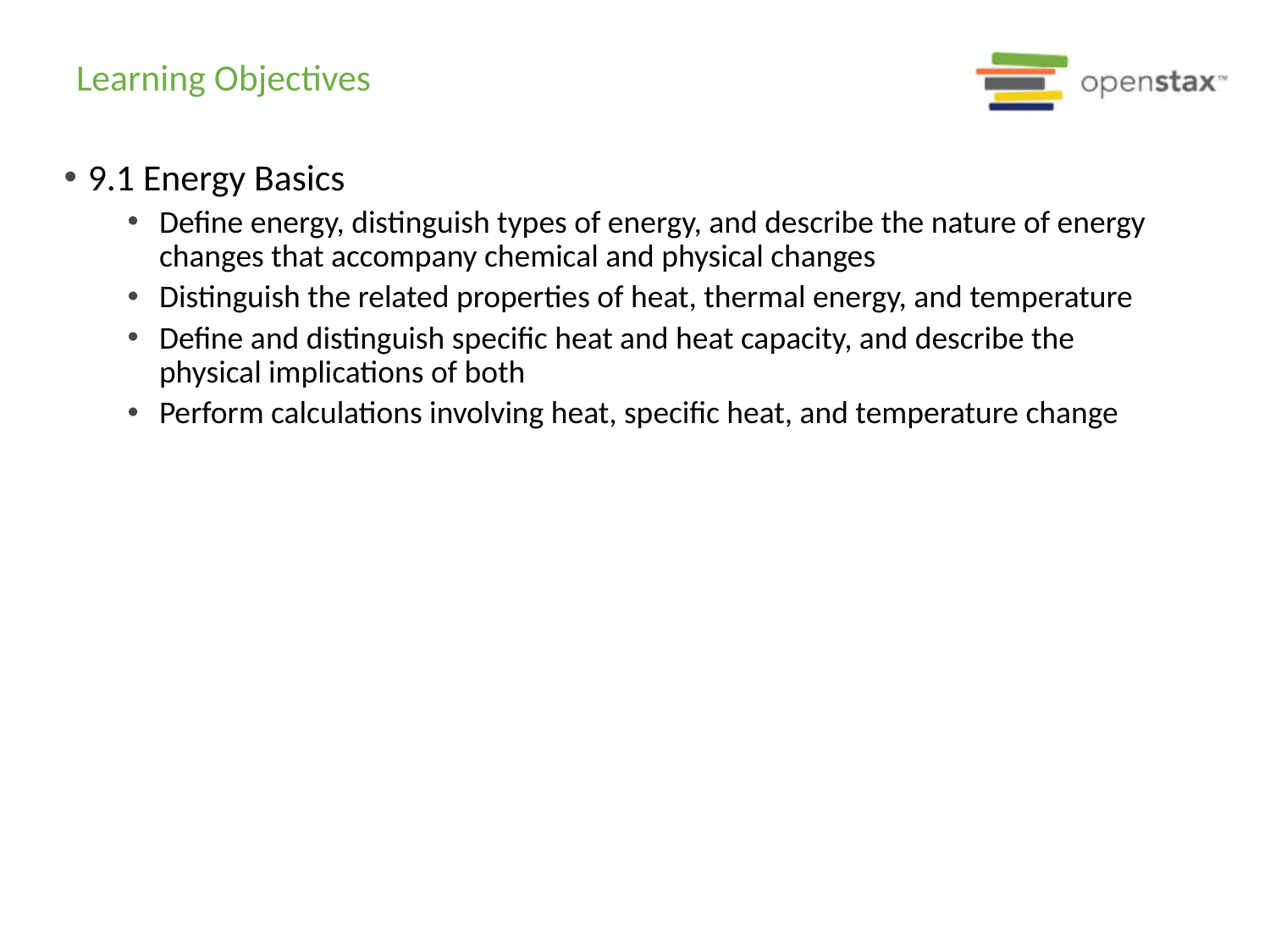

# Learning Objectives
9.1 Energy Basics
Define energy, distinguish types of energy, and describe the nature of energy changes that accompany chemical and physical changes
Distinguish the related properties of heat, thermal energy, and temperature
Define and distinguish specific heat and heat capacity, and describe the physical implications of both
Perform calculations involving heat, specific heat, and temperature change